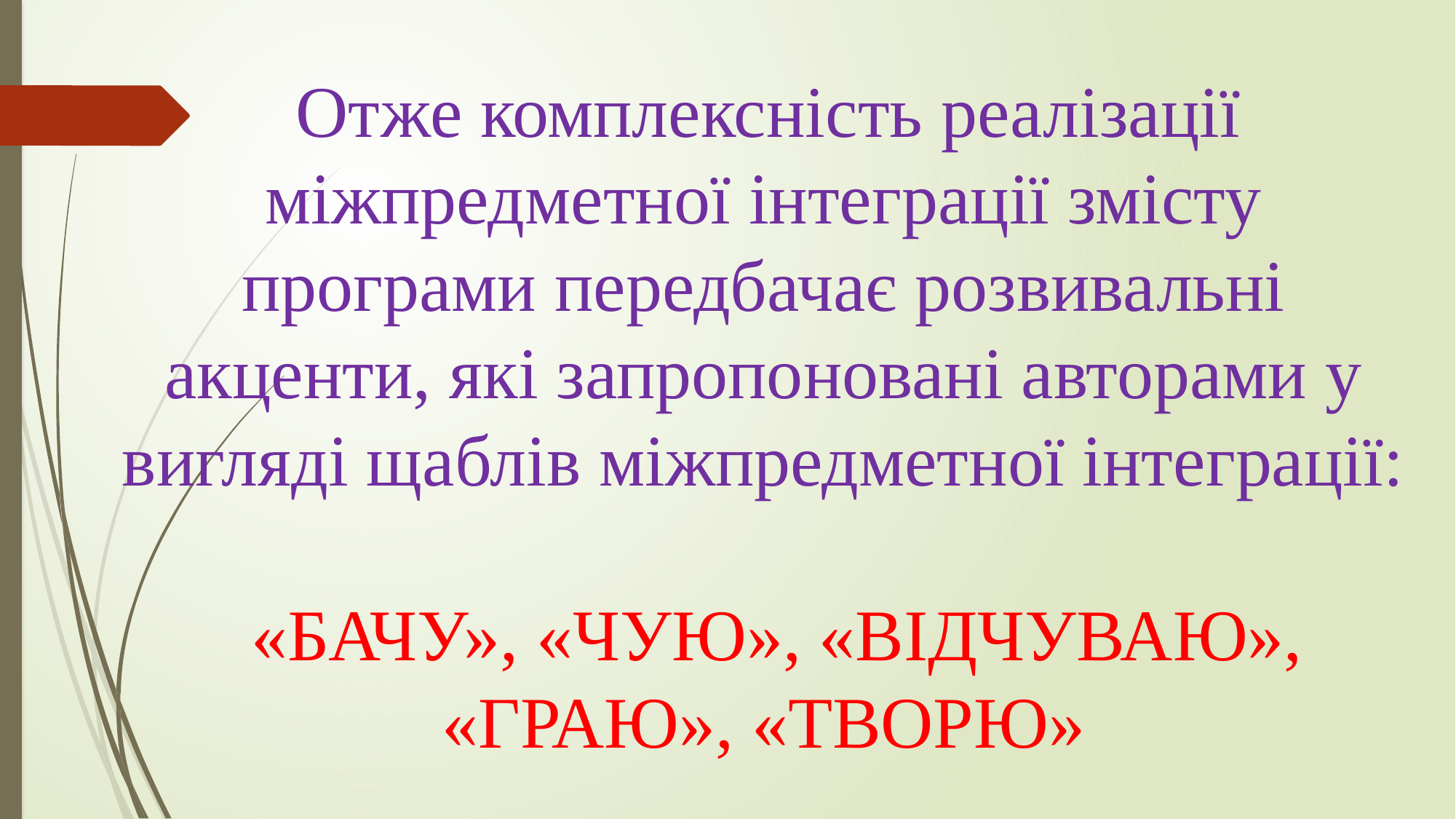

Отже комплексність реалізації  міжпредметної інтеграції змісту програми передбачає розвивальні акценти, які запропоновані авторами у вигляді щаблів міжпредметної інтеграції:
«БАЧУ», «ЧУЮ», «ВІДЧУВАЮ», «ГРАЮ», «ТВОРЮ»